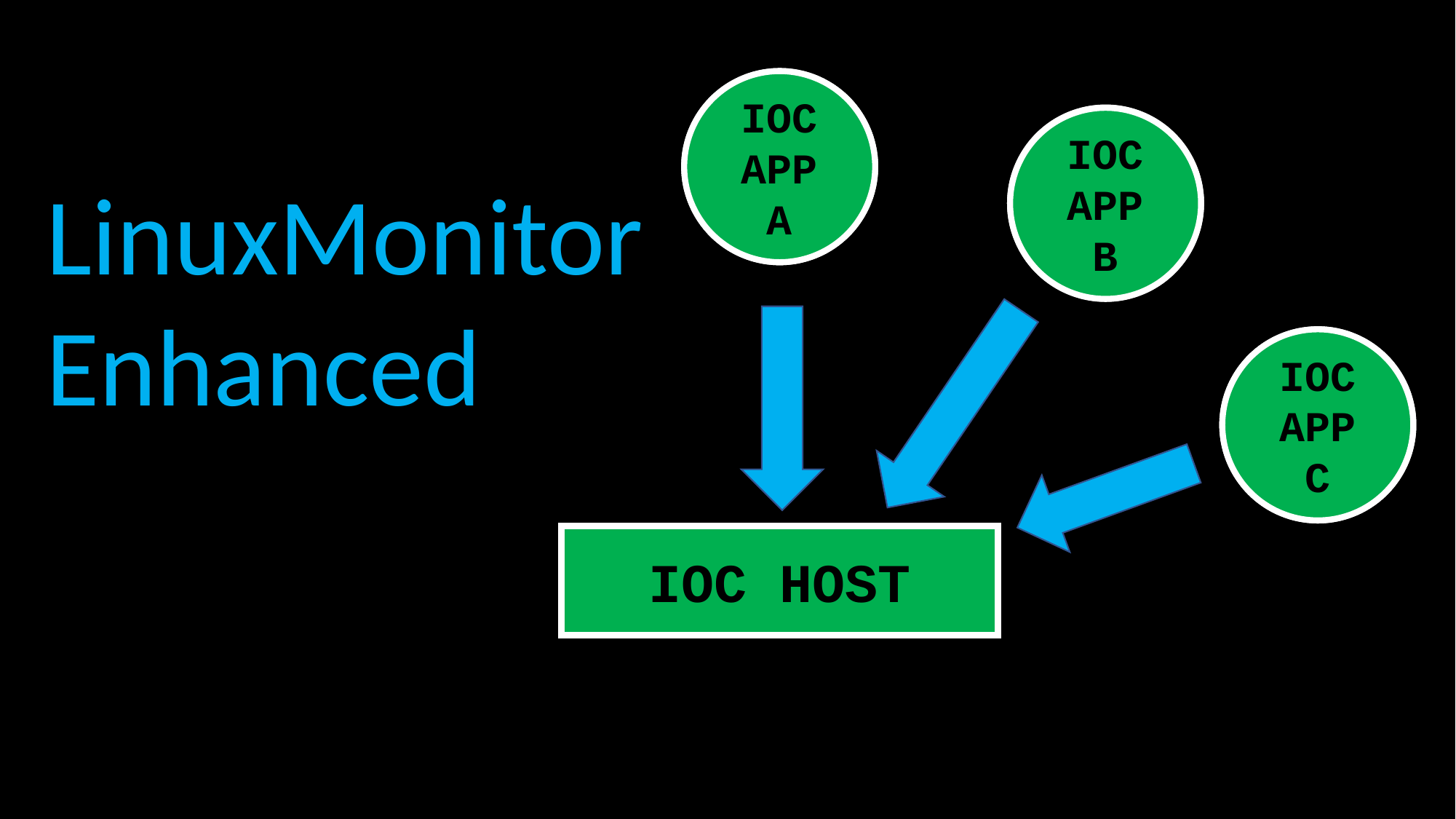

IOC
APP
A

IOC
APP
B
LinuxMonitor
Enhanced

IOC
APP
C

IOC HOST